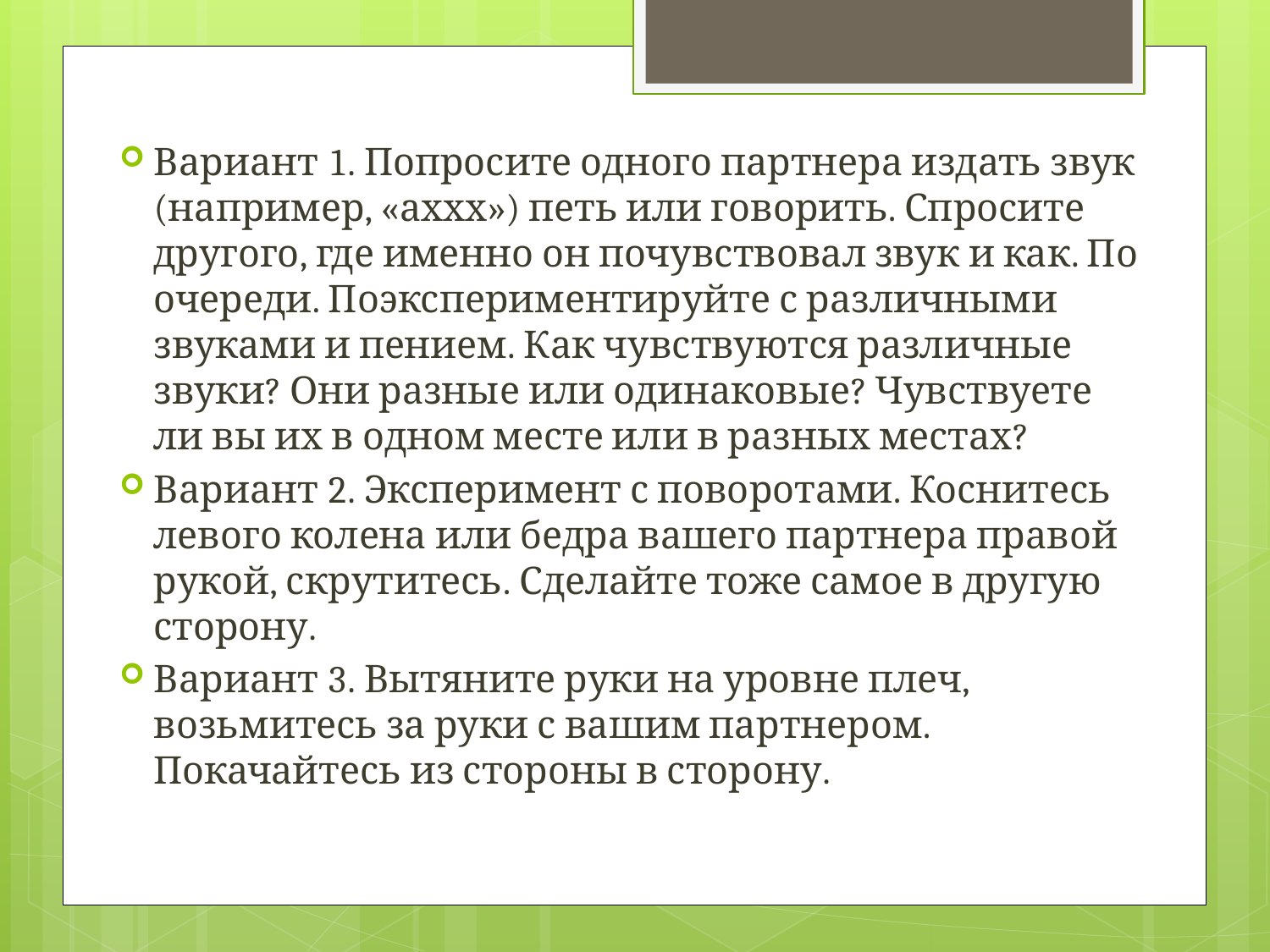

Вариант 1. Попросите одного партнера издать звук (например, «аххх») петь или говорить. Спросите другого, где именно он почувствовал звук и как. По очереди. Поэкспериментируйте с различными звуками и пением. Как чувствуются различные звуки? Они разные или одинаковые? Чувствуете ли вы их в одном месте или в разных местах?
Вариант 2. Эксперимент с поворотами. Коснитесь левого колена или бедра вашего партнера правой рукой, скрутитесь. Сделайте тоже самое в другую сторону.
Вариант 3. Вытяните руки на уровне плеч, возьмитесь за руки с вашим партнером. Покачайтесь из стороны в сторону.